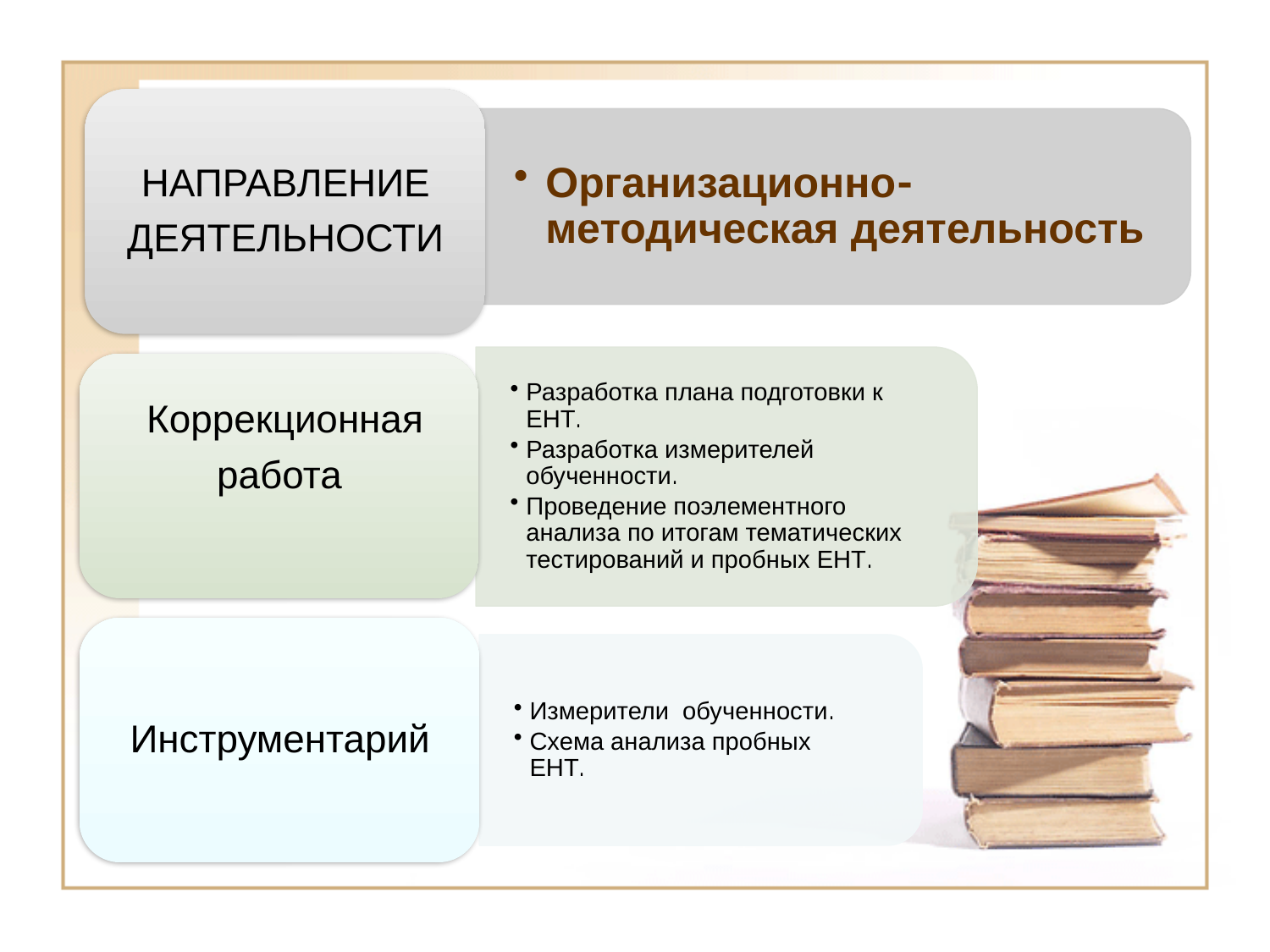

Организационно-методическая деятельность
НАПРАВЛЕНИЕ
ДЕЯТЕЛЬНОСТИ
Разработка плана подготовки к ЕНТ.
Разработка измерителей обученности.
Проведение поэлементного анализа по итогам тематических тестирований и пробных ЕНТ.
Коррекционная
работа

Измерители  обученности.
Схема анализа пробных  ЕНТ.
Инструментарий